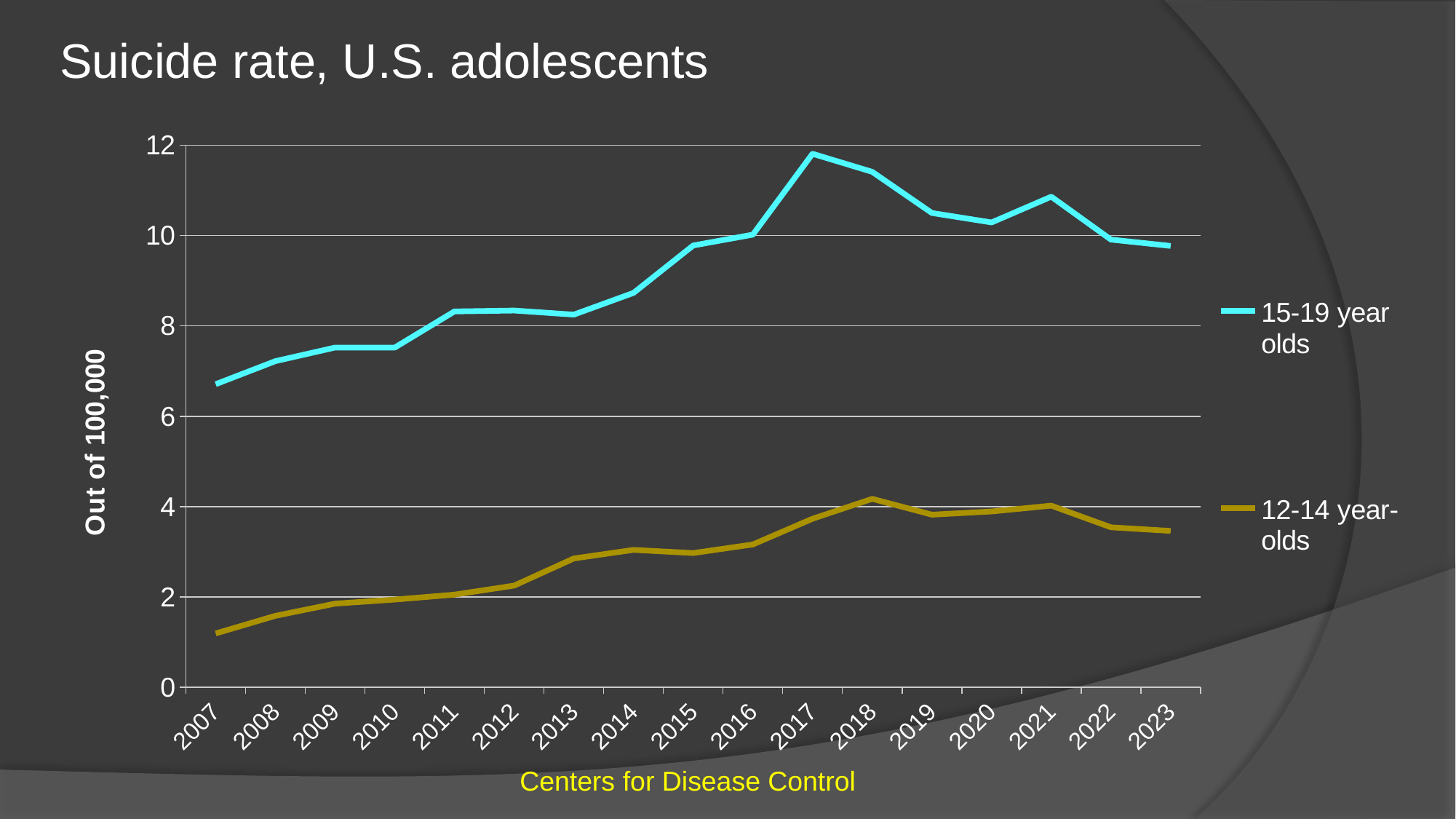

# Suicide rate, U.S. adolescents

### Chart

| Category | 15-19 year olds | 12-14 year-olds |
|---|---|---|
| 2007 | 6.71 | 1.19 |
| 2008 | 7.22 | 1.58 |
| 2009 | 7.52 | 1.85 |
| 2010 | 7.52 | 1.94 |
| 2011 | 8.32 | 2.05 |
| 2012 | 8.34 | 2.25 |
| 2013 | 8.25 | 2.85 |
| 2014 | 8.73 | 3.04 |
| 2015 | 9.78 | 2.97 |
| 2016 | 10.02 | 3.16 |
| 2017 | 11.81 | 3.73 |
| 2018 | 11.41 | 4.17 |
| 2019 | 10.5 | 3.82 |
| 2020 | 10.29 | 3.89 |
| 2021 | 10.86 | 4.02 |
| 2022 | 9.91 | 3.54 |
| 2023 | 9.77 | 3.46 |
Centers for Disease Control